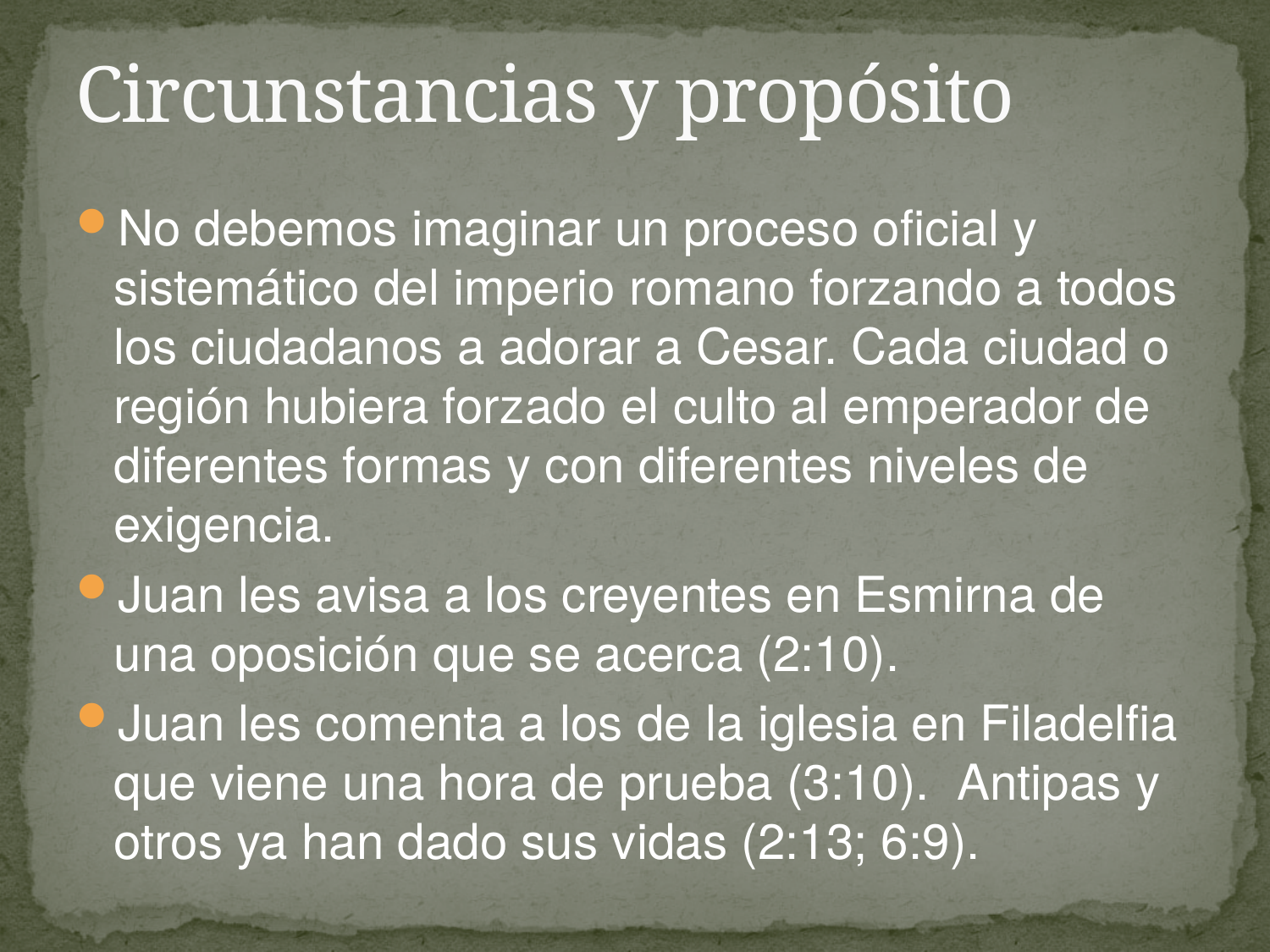

# Circunstancias y propósito
No debemos imaginar un proceso oficial y sistemático del imperio romano forzando a todos los ciudadanos a adorar a Cesar. Cada ciudad o región hubiera forzado el culto al emperador de diferentes formas y con diferentes niveles de exigencia.
Juan les avisa a los creyentes en Esmirna de una oposición que se acerca (2:10).
Juan les comenta a los de la iglesia en Filadelfia que viene una hora de prueba (3:10).  Antipas y otros ya han dado sus vidas (2:13; 6:9).